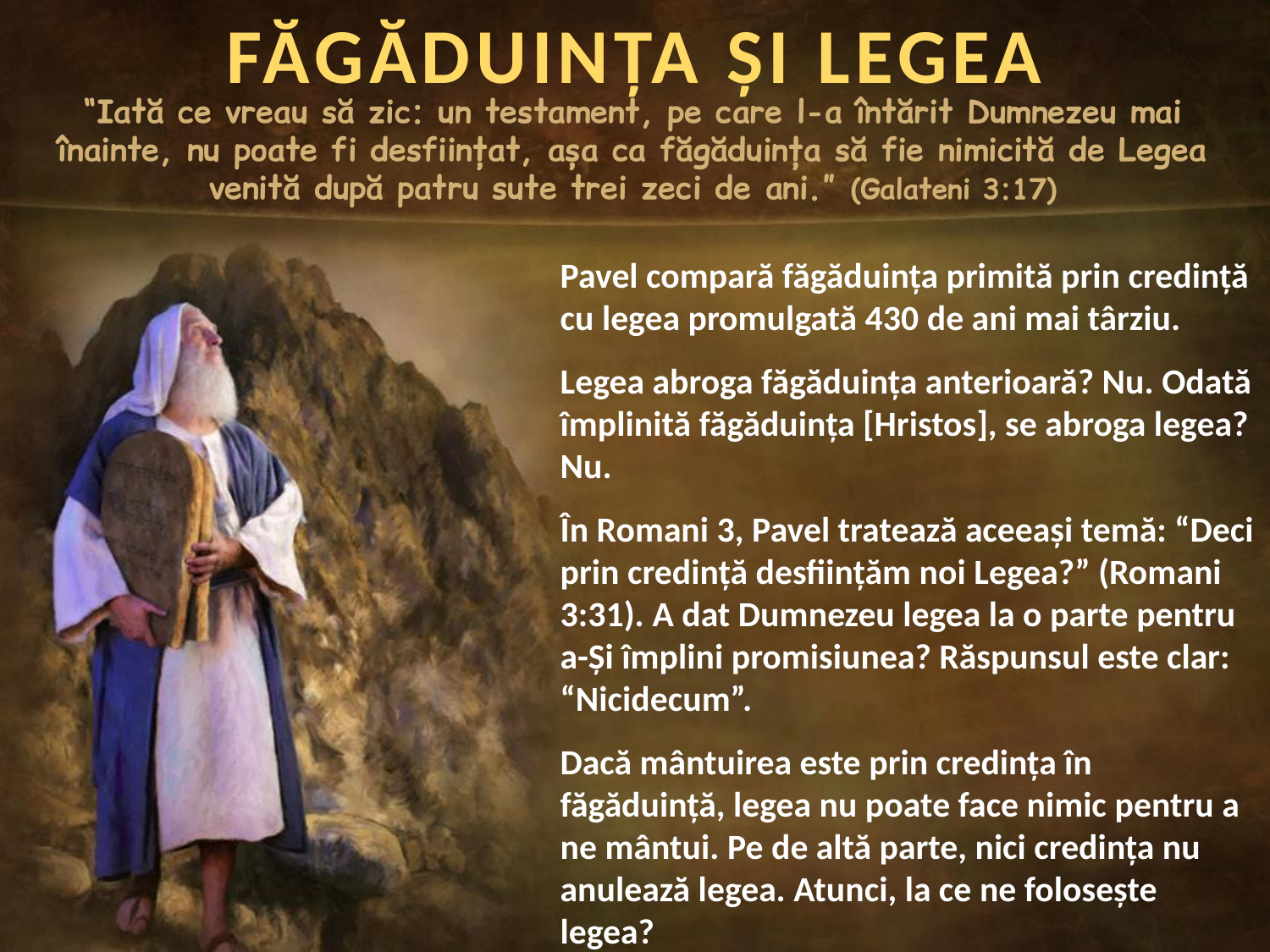

FĂGĂDUINȚA ȘI LEGEA
“Iată ce vreau să zic: un testament, pe care l-a întărit Dumnezeu mai înainte, nu poate fi desfiinţat, aşa ca făgăduinţa să fie nimicită de Legea venită după patru sute trei zeci de ani.” (Galateni 3:17)
Pavel compară făgăduința primită prin credință cu legea promulgată 430 de ani mai târziu.
Legea abroga făgăduința anterioară? Nu. Odată împlinită făgăduința [Hristos], se abroga legea? Nu.
În Romani 3, Pavel tratează aceeași temă: “Deci prin credință desființăm noi Legea?” (Romani 3:31). A dat Dumnezeu legea la o parte pentru a-Și împlini promisiunea? Răspunsul este clar: “Nicidecum”.
Dacă mântuirea este prin credința în făgăduință, legea nu poate face nimic pentru a ne mântui. Pe de altă parte, nici credința nu anulează legea. Atunci, la ce ne folosește legea?